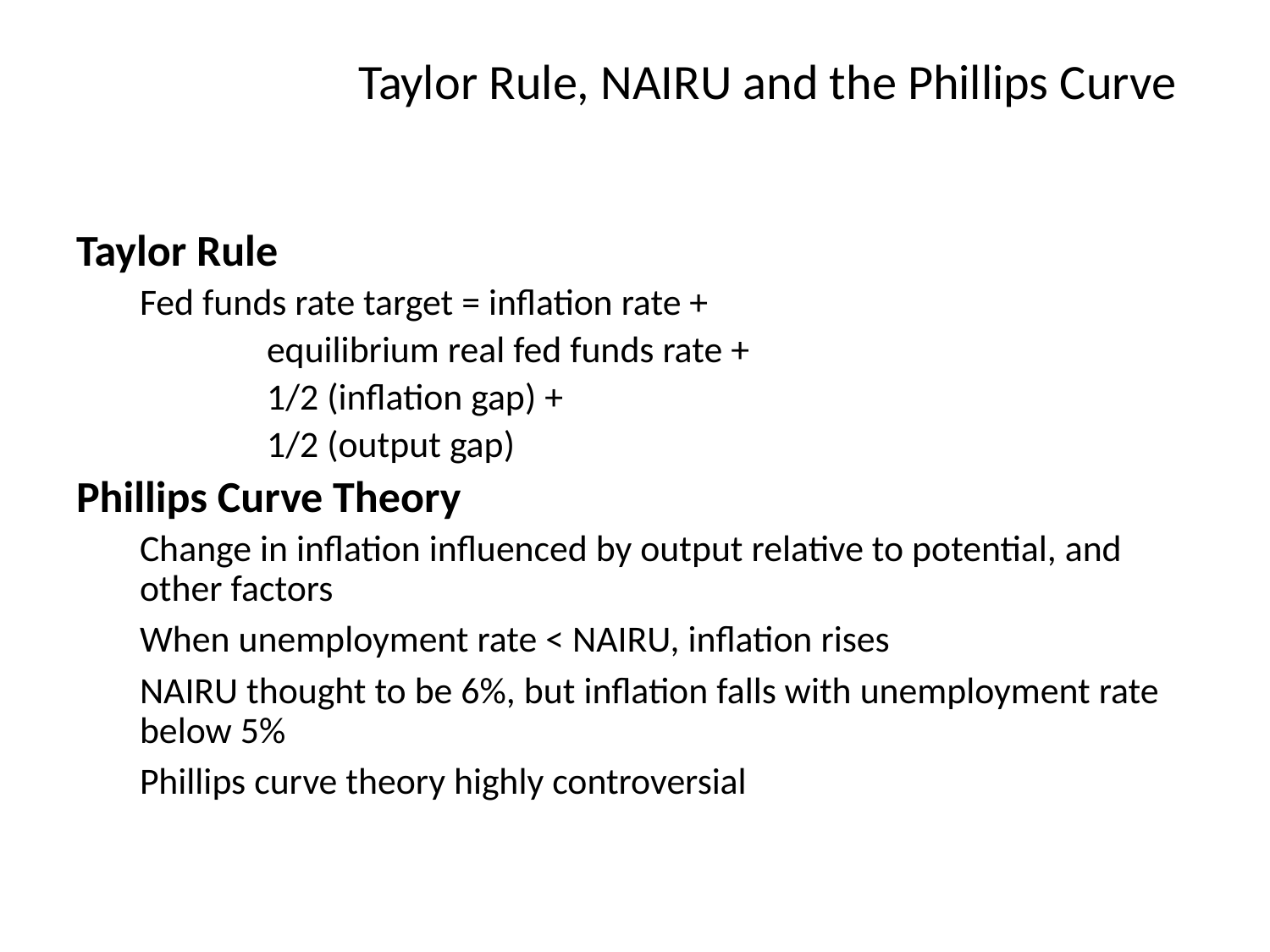

# Taylor Rule, NAIRU and the Phillips Curve
Taylor Rule
Fed funds rate target = inflation rate +
	equilibrium real fed funds rate +
	1/2 (inflation gap) +
	1/2 (output gap)
Phillips Curve Theory
Change in inflation influenced by output relative to potential, and other factors
When unemployment rate < NAIRU, inflation rises
NAIRU thought to be 6%, but inflation falls with unemployment rate below 5%
Phillips curve theory highly controversial